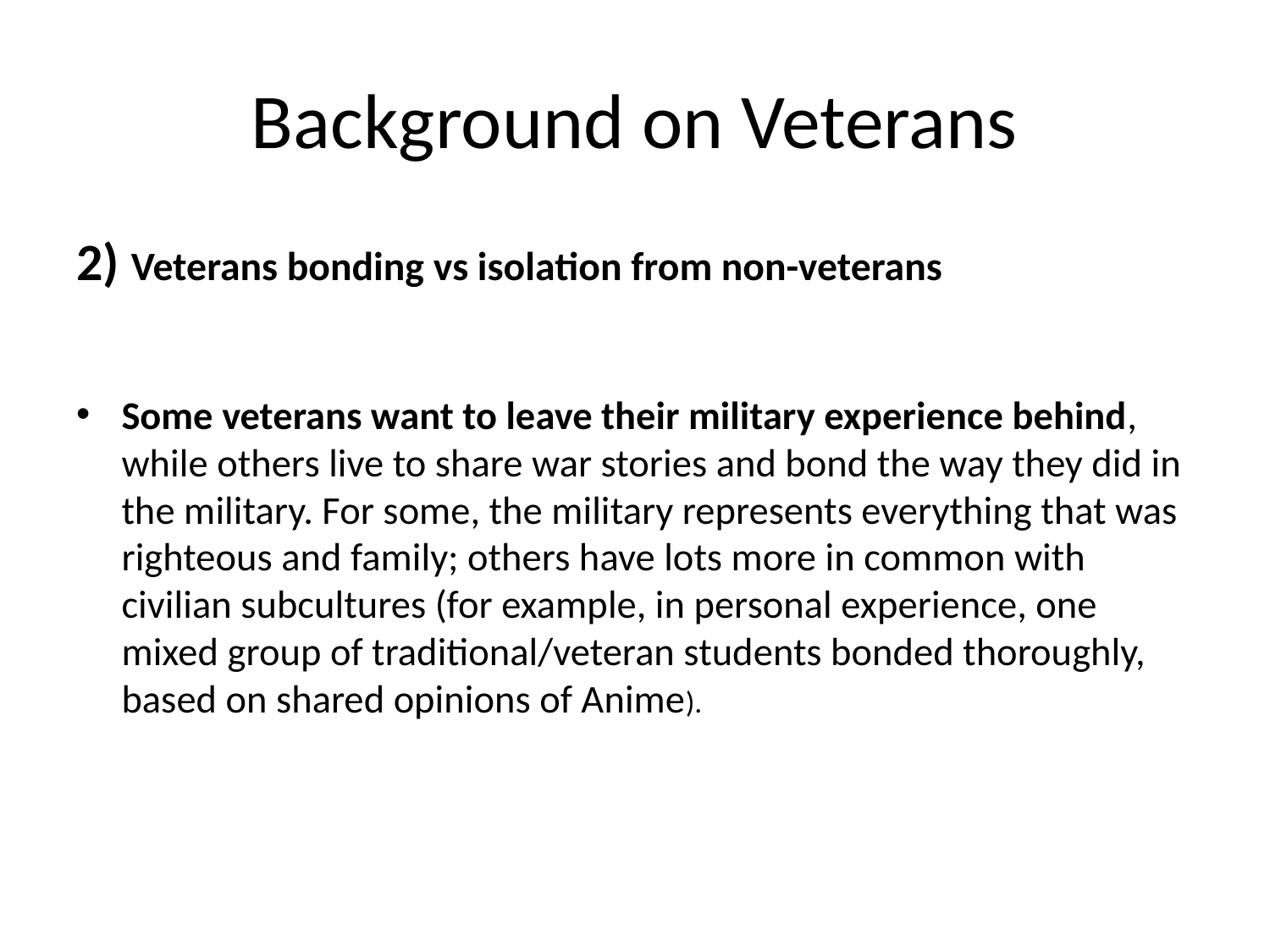

# Background on Veterans
2) Veterans bonding vs isolation from non-veterans

Some veterans want to leave their military experience behind, while others live to share war stories and bond the way they did in the military. For some, the military represents everything that was righteous and family; others have lots more in common with civilian subcultures (for example, in personal experience, one mixed group of traditional/veteran students bonded thoroughly, based on shared opinions of Anime).